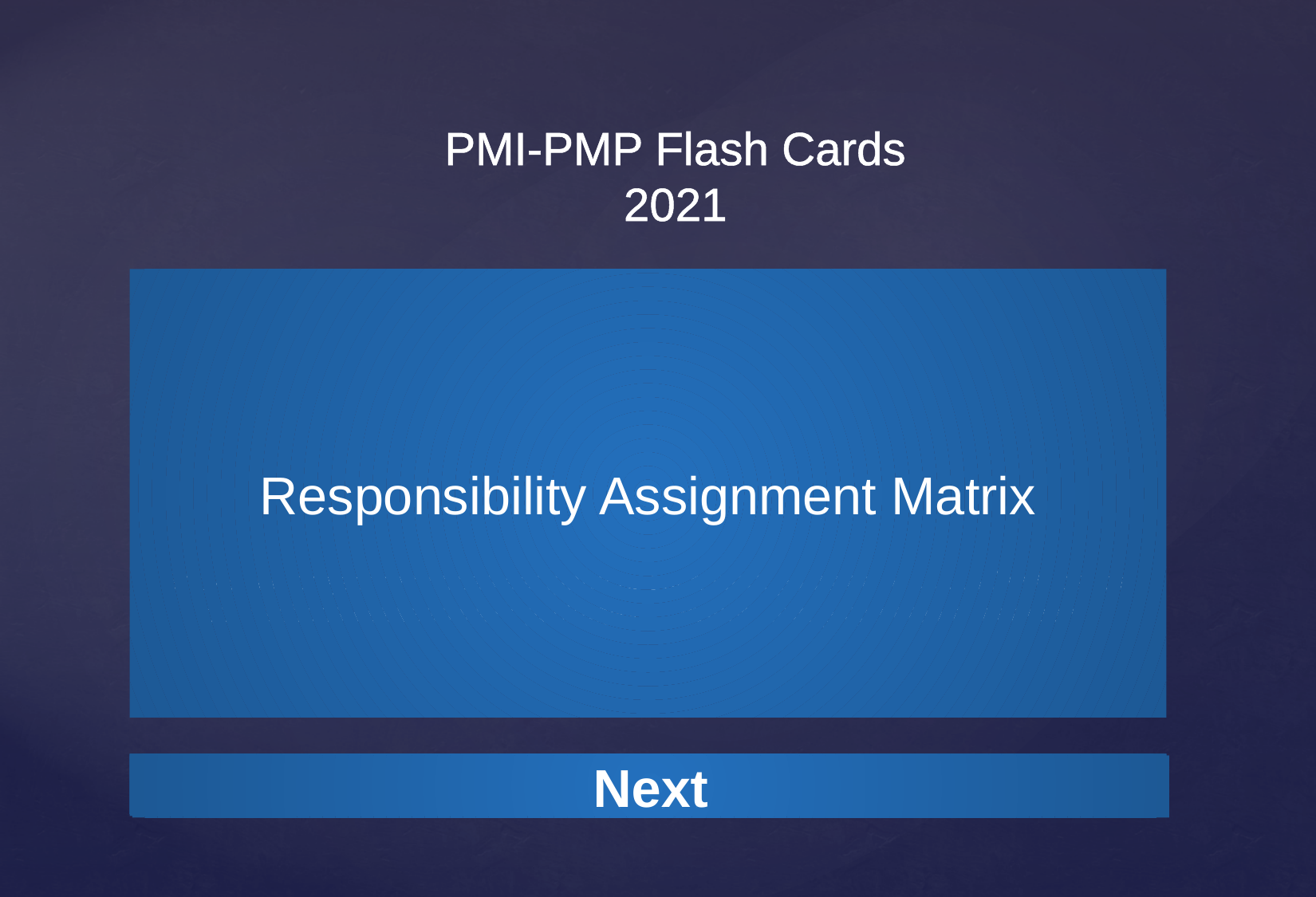

Responsibility Assignment Matrix
Shows the project resources assigned to each work package. Used to illustrate the connections between work packages, activities, and project team members.
Next
Next
Next
Next
Next
Next
Next